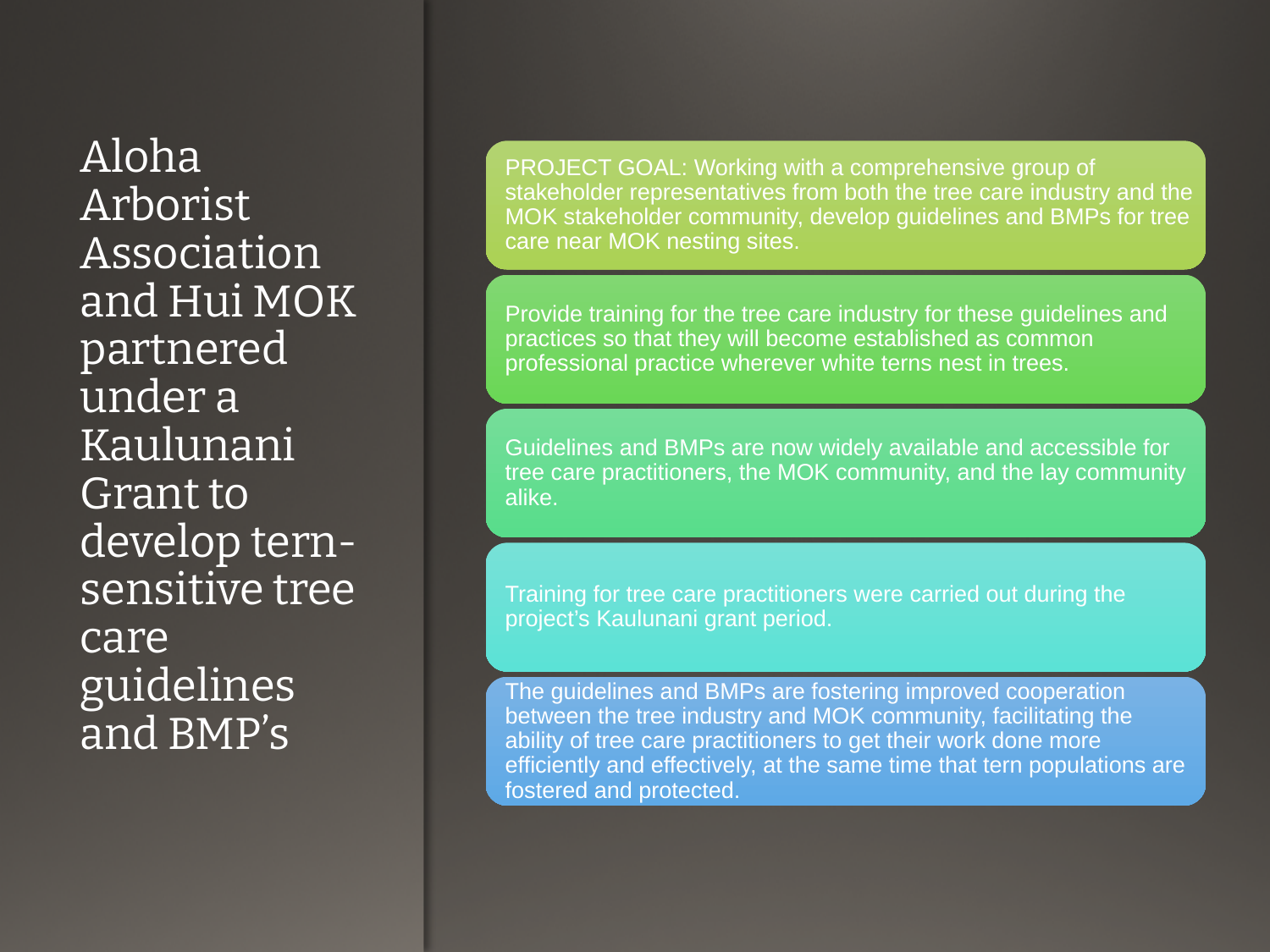

PROJECT GOAL: Working with a comprehensive group of stakeholder representatives from both the tree care industry and the MOK stakeholder community, develop guidelines and BMPs for tree care near MOK nesting sites.
Provide training for the tree care industry for these guidelines and practices so that they will become established as common professional practice wherever white terns nest in trees.
Guidelines and BMPs are now widely available and accessible for tree care practitioners, the MOK community, and the lay community alike.
Training for tree care practitioners were carried out during the project’s Kaulunani grant period.
The guidelines and BMPs are fostering improved cooperation between the tree industry and MOK community, facilitating the ability of tree care practitioners to get their work done more efficiently and effectively, at the same time that tern populations are fostered and protected.
# Aloha Arborist Association and Hui MOK partnered under a Kaulunani Grant to develop tern-sensitive tree care guidelines and BMP’s